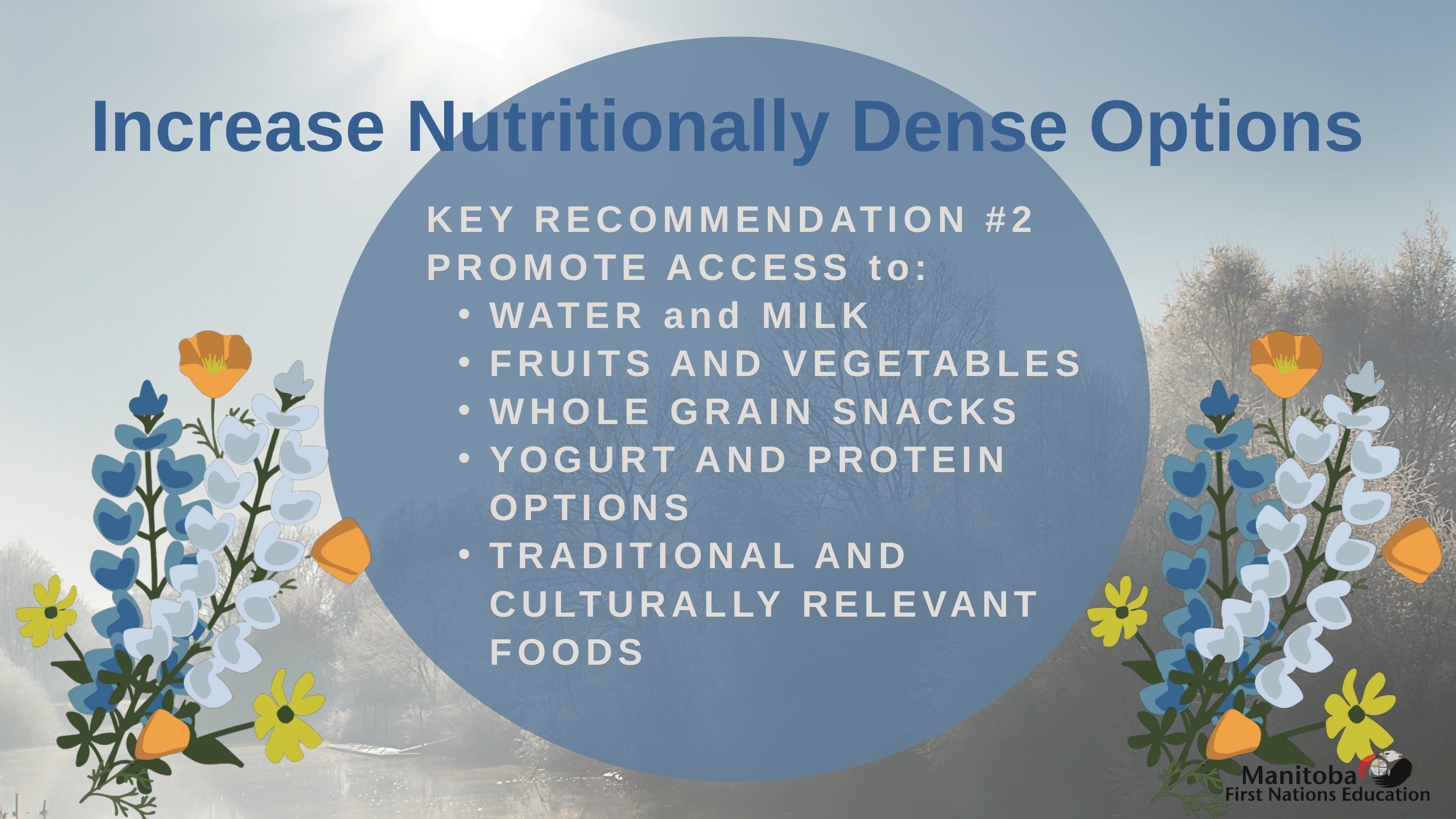

Increase Nutritionally Dense Options

KEY RECOMMENDATION #2
PROMOTE ACCESS to:
WATER and MILK
FRUITS AND VEGETABLES
WHOLE GRAIN SNACKS
YOGURT AND PROTEIN OPTIONS
TRADITIONAL AND CULTURALLY RELEVANT FOODS